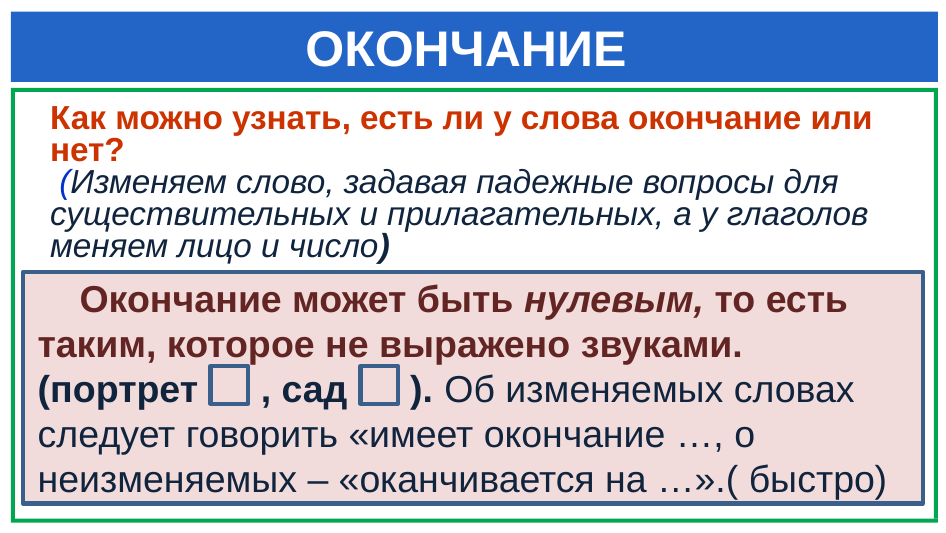

# ОКОНЧАНИЕ
Как можно узнать, есть ли у слова окончание или нет?
 (Изменяем слово, задавая падежные вопросы для существительных и прилагательных, а у глаголов меняем лицо и число)
    Окончание может быть нулевым, то есть таким, которое не выражено звуками. (портрет      , сад      ). Об изменяемых словах следует говорить «имеет окончание …, о неизменяемых – «оканчивается на …».( быстро)